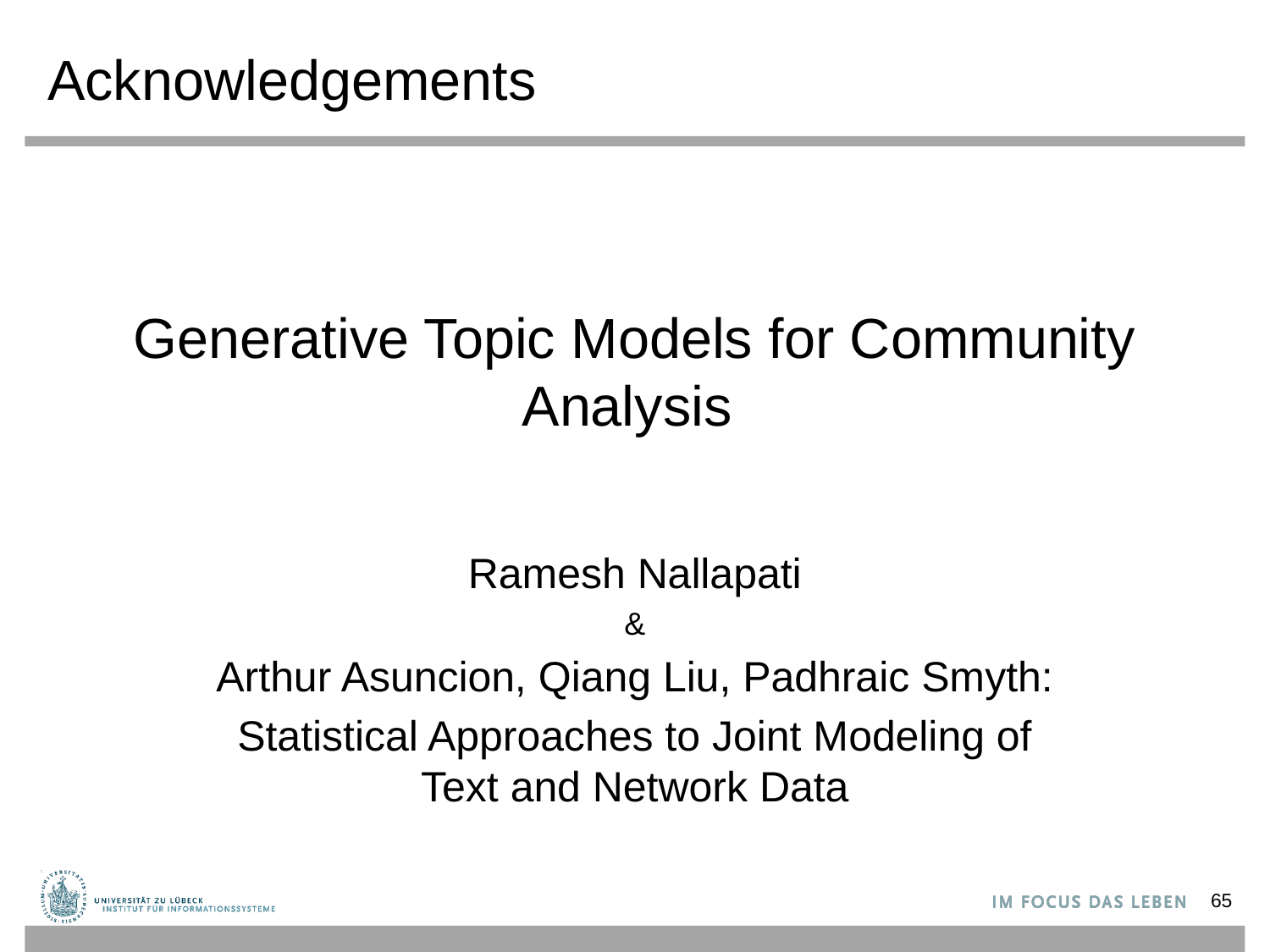

Acknowledgements
# Generative Topic Models for Community Analysis
Ramesh Nallapati
&
Arthur Asuncion, Qiang Liu, Padhraic Smyth:
Statistical Approaches to Joint Modeling of Text and Network Data
65